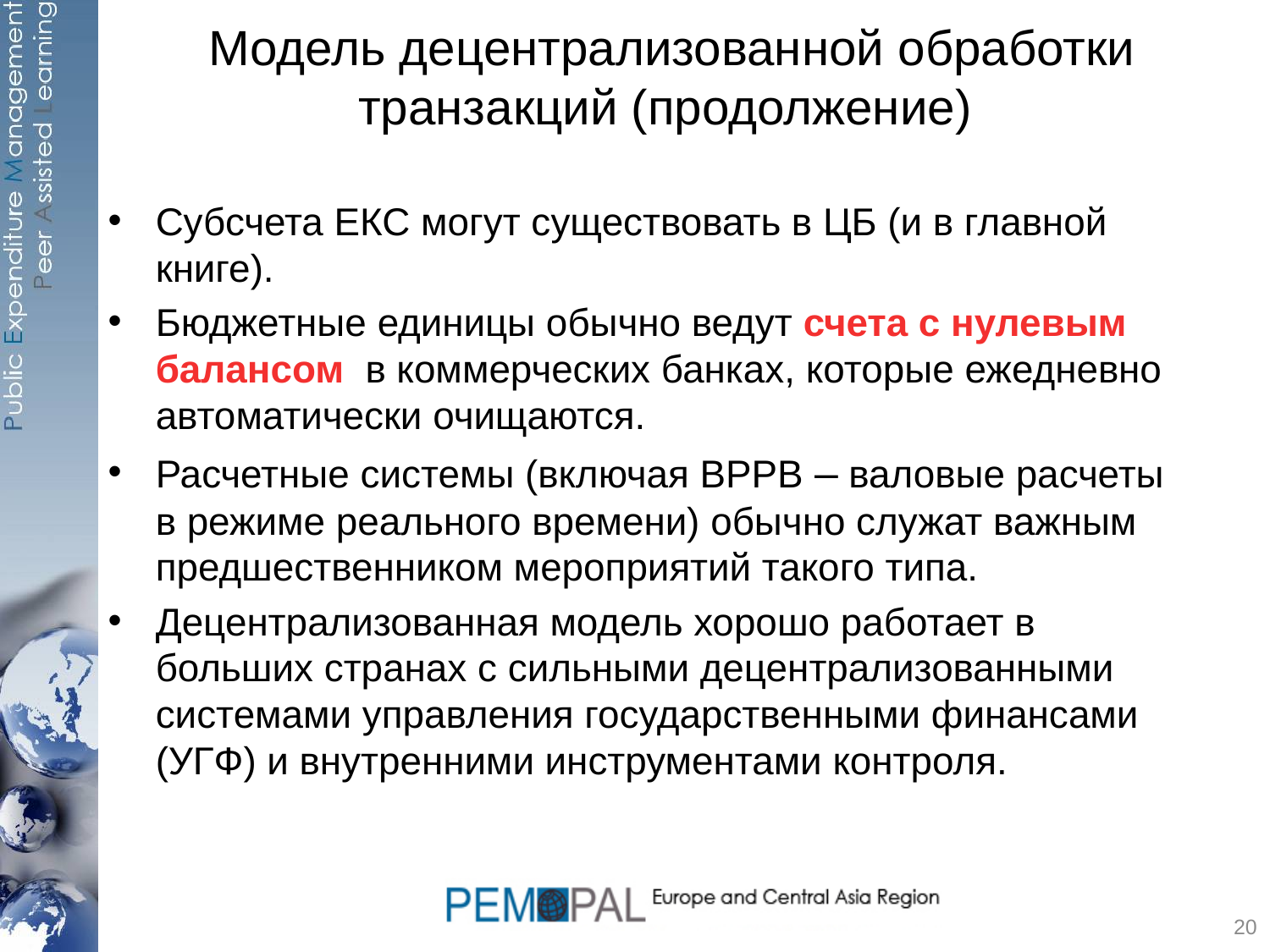

# Модель децентрализованной обработки транзакций (продолжение)
Субсчета ЕКС могут существовать в ЦБ (и в главной книге).
Бюджетные единицы обычно ведут счета с нулевым балансом  в коммерческих банках, которые ежедневно автоматически очищаются.
Расчетные системы (включая ВРРВ – валовые расчеты в режиме реального времени) обычно служат важным предшественником мероприятий такого типа.
Децентрализованная модель хорошо работает в больших странах с сильными децентрализованными системами управления государственными финансами (УГФ) и внутренними инструментами контроля.

20